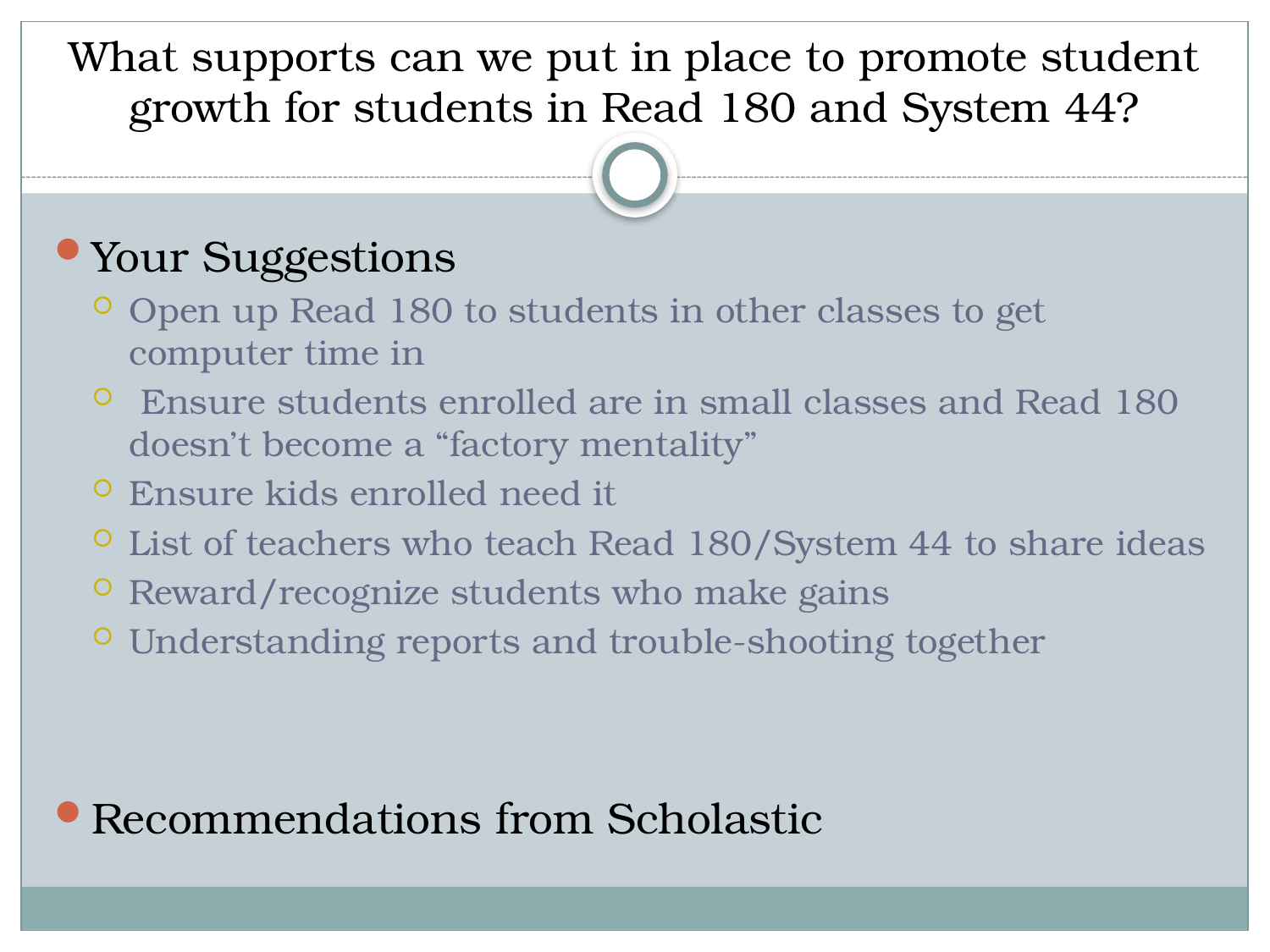

# What supports can we put in place to promote student growth for students in Read 180 and System 44?
Your Suggestions
Open up Read 180 to students in other classes to get computer time in
 Ensure students enrolled are in small classes and Read 180 doesn’t become a “factory mentality”
Ensure kids enrolled need it
List of teachers who teach Read 180/System 44 to share ideas
Reward/recognize students who make gains
Understanding reports and trouble-shooting together

Recommendations from Scholastic